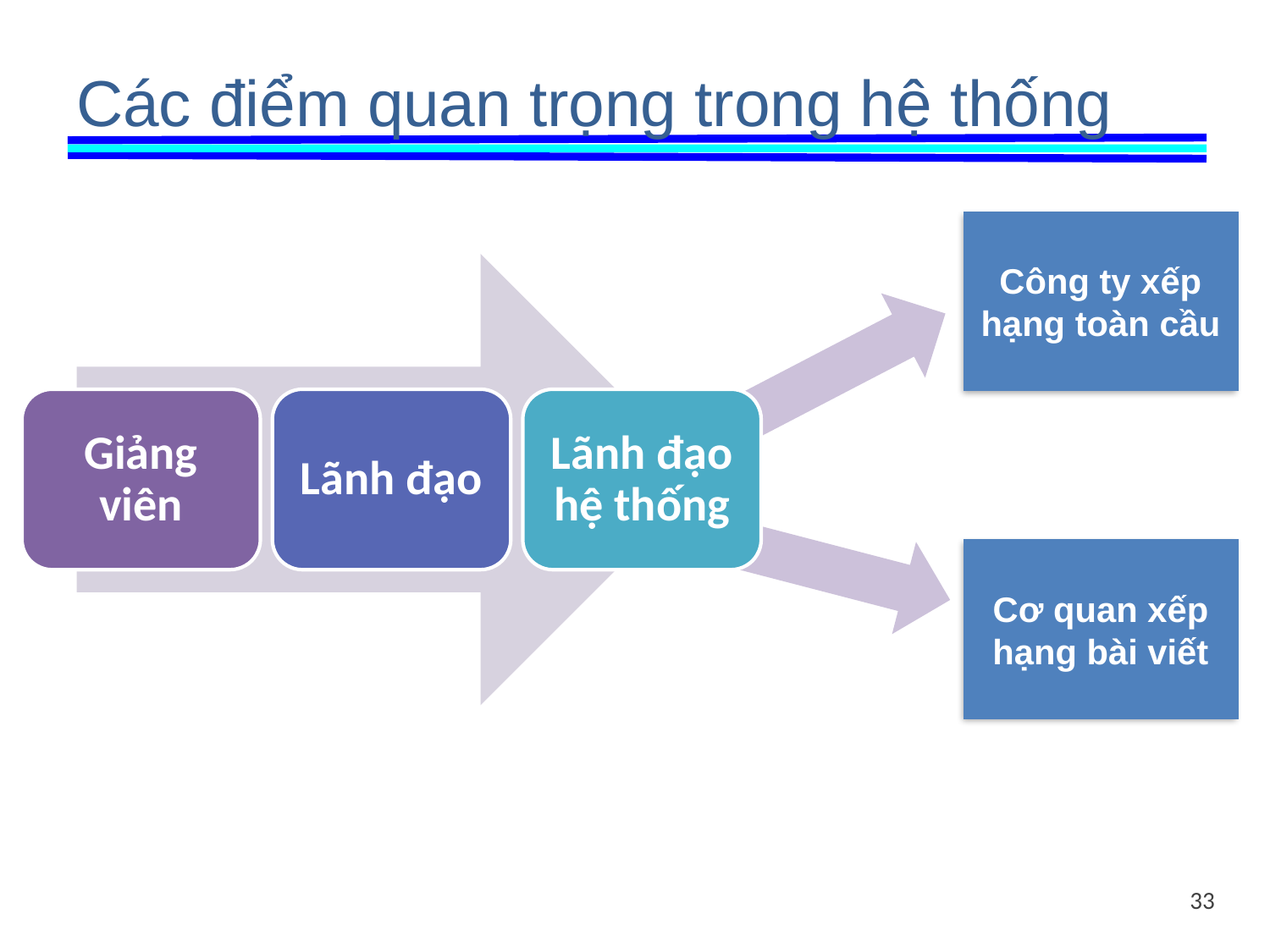

# Các điểm quan trọng trong hệ thống
Công ty xếp hạng toàn cầu
Giảng viên
Lãnh đạo
Lãnh đạo hệ thống

Cơ quan xếp hạng bài viết
33